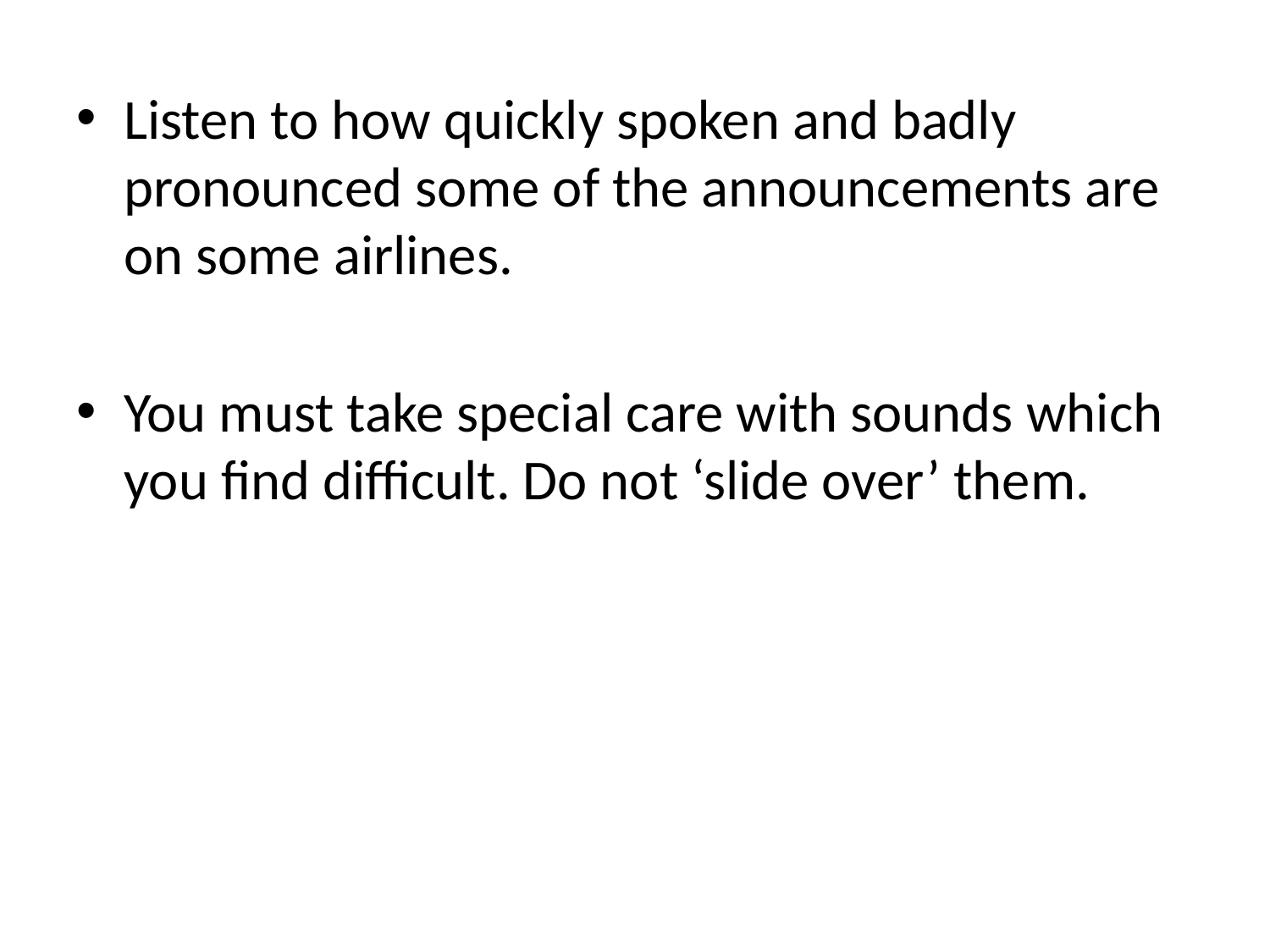

Listen to how quickly spoken and badly pronounced some of the announcements are on some airlines.

You must take special care with sounds which you find difficult. Do not ‘slide over’ them.